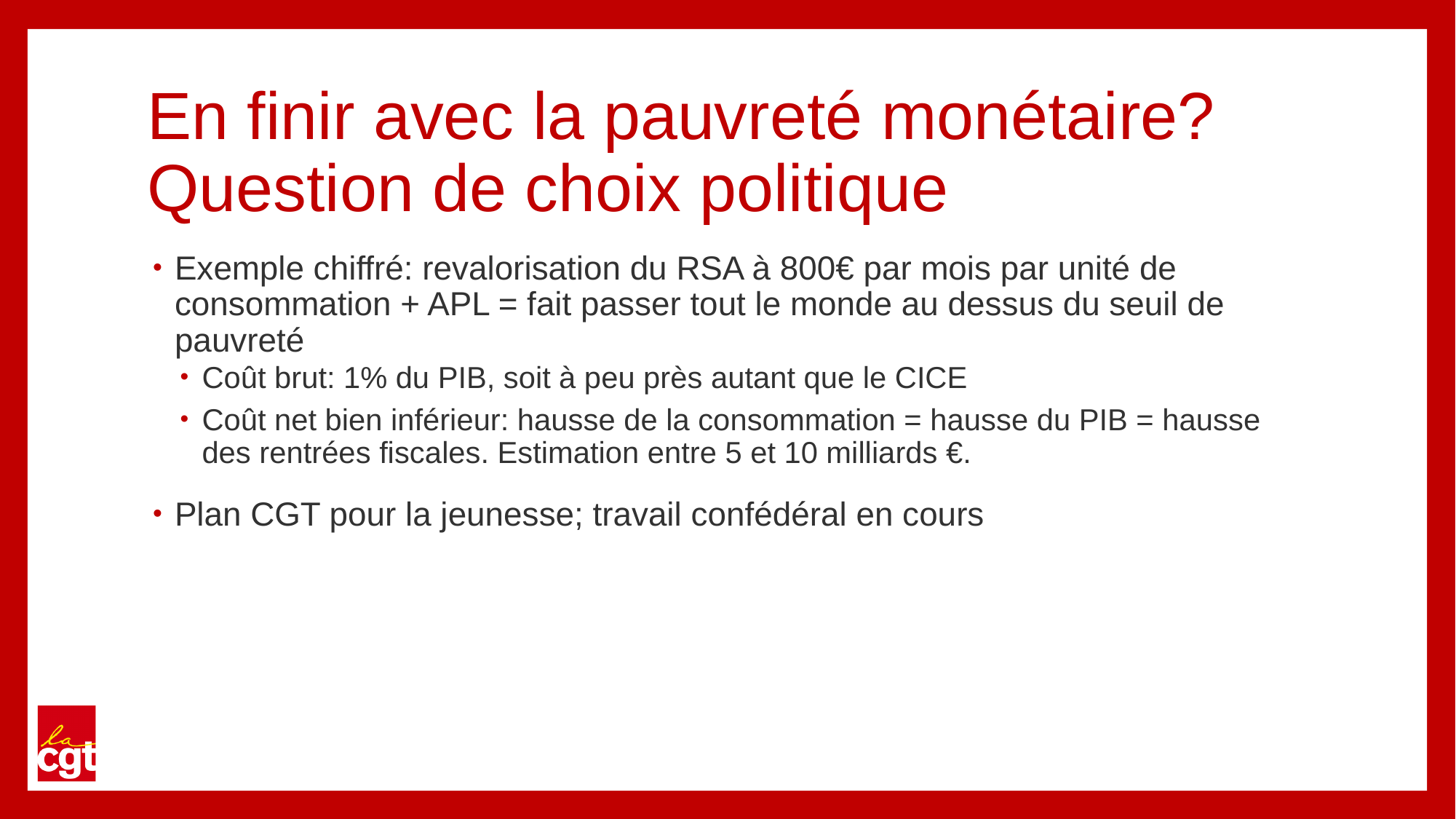

# En finir avec la pauvreté monétaire? Question de choix politique
Exemple chiffré: revalorisation du RSA à 800€ par mois par unité de consommation + APL = fait passer tout le monde au dessus du seuil de pauvreté
Coût brut: 1% du PIB, soit à peu près autant que le CICE
Coût net bien inférieur: hausse de la consommation = hausse du PIB = hausse des rentrées fiscales. Estimation entre 5 et 10 milliards €.
Plan CGT pour la jeunesse; travail confédéral en cours